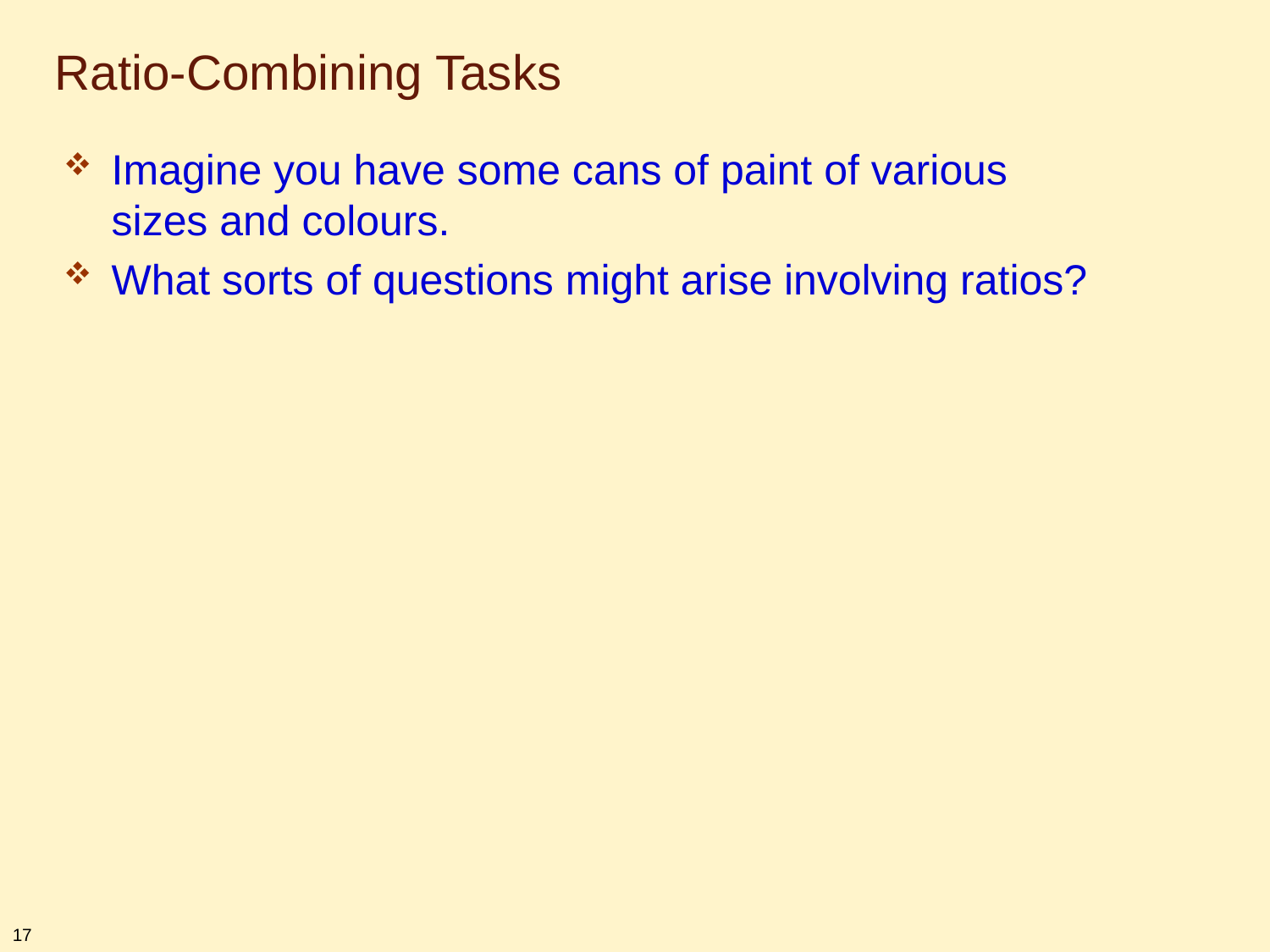

# Ratio-Combining Tasks
Imagine you have some cans of paint of various sizes and colours.
What sorts of questions might arise involving ratios?